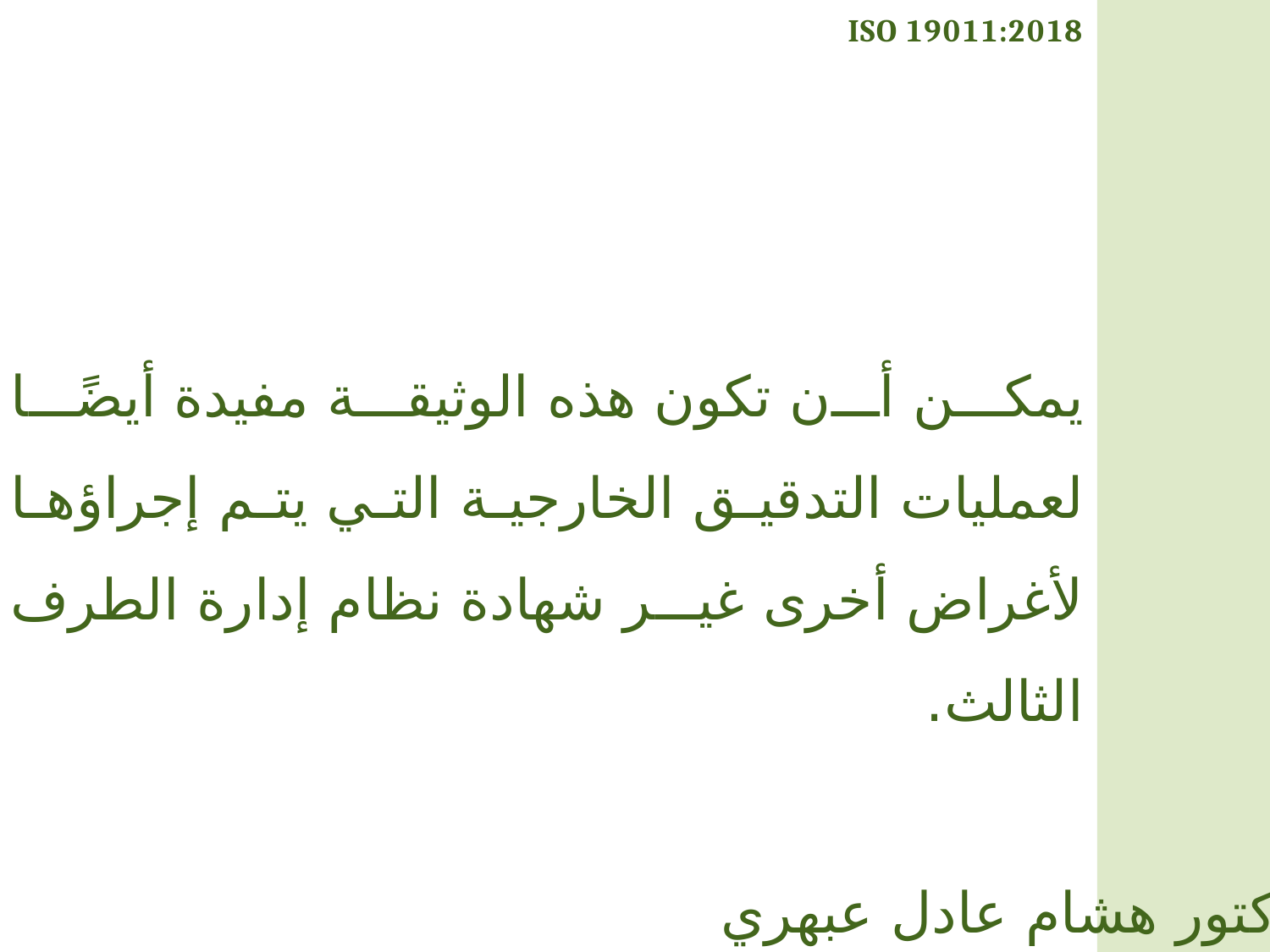

ISO 19011:2018
يمكن أن تكون هذه الوثيقة مفيدة أيضًا لعمليات التدقيق الخارجية التي يتم إجراؤها لأغراض أخرى غير شهادة نظام إدارة الطرف الثالث.
الدكتور هشام عادل عبهري